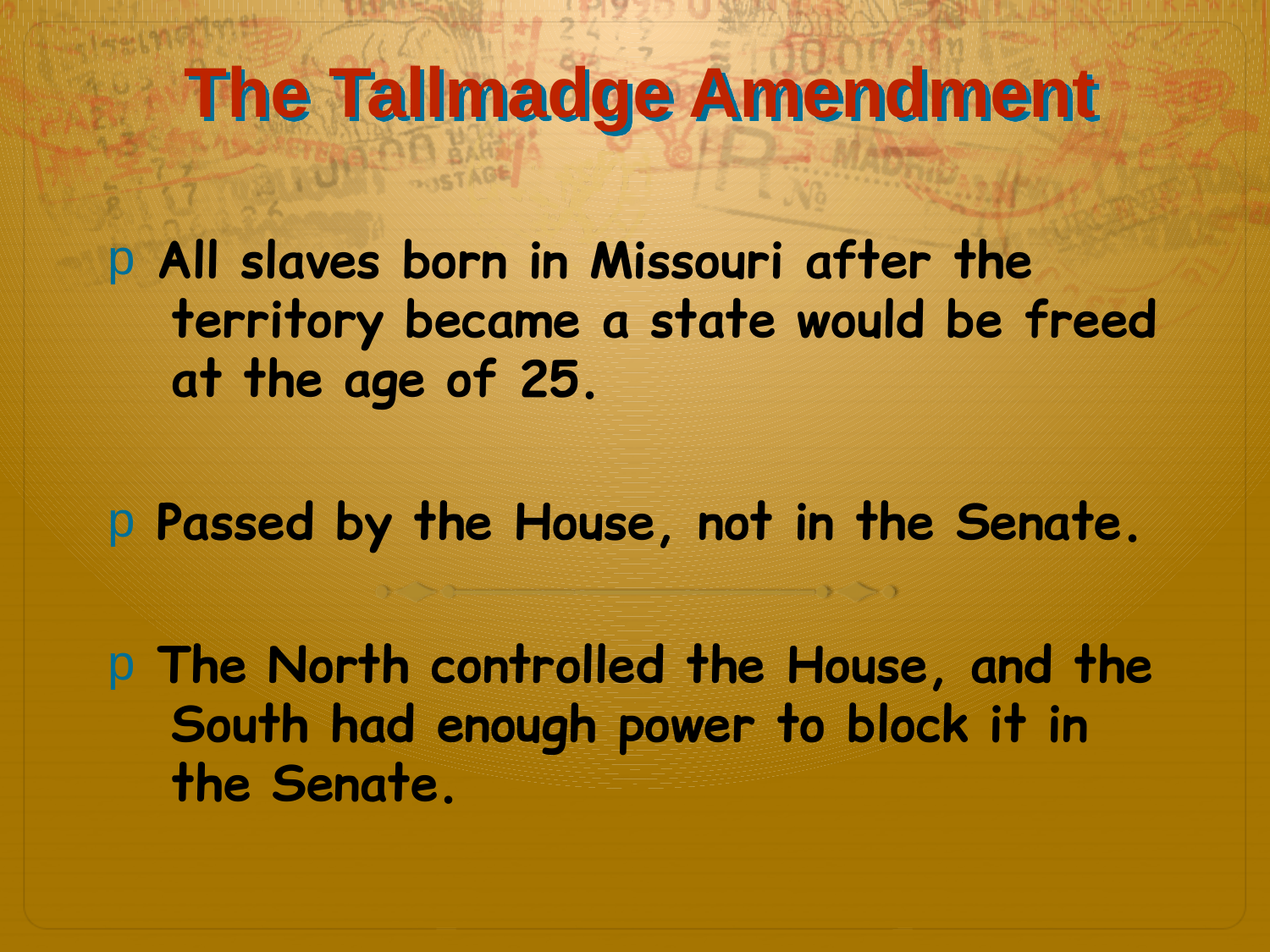

The Tallmadge Amendment
 All slaves born in Missouri after the
   territory became a state would be freed
   at the age of 25.
 Passed by the House, not in the Senate.
 The North controlled the House, and the
   South had enough power to block it in
   the Senate.